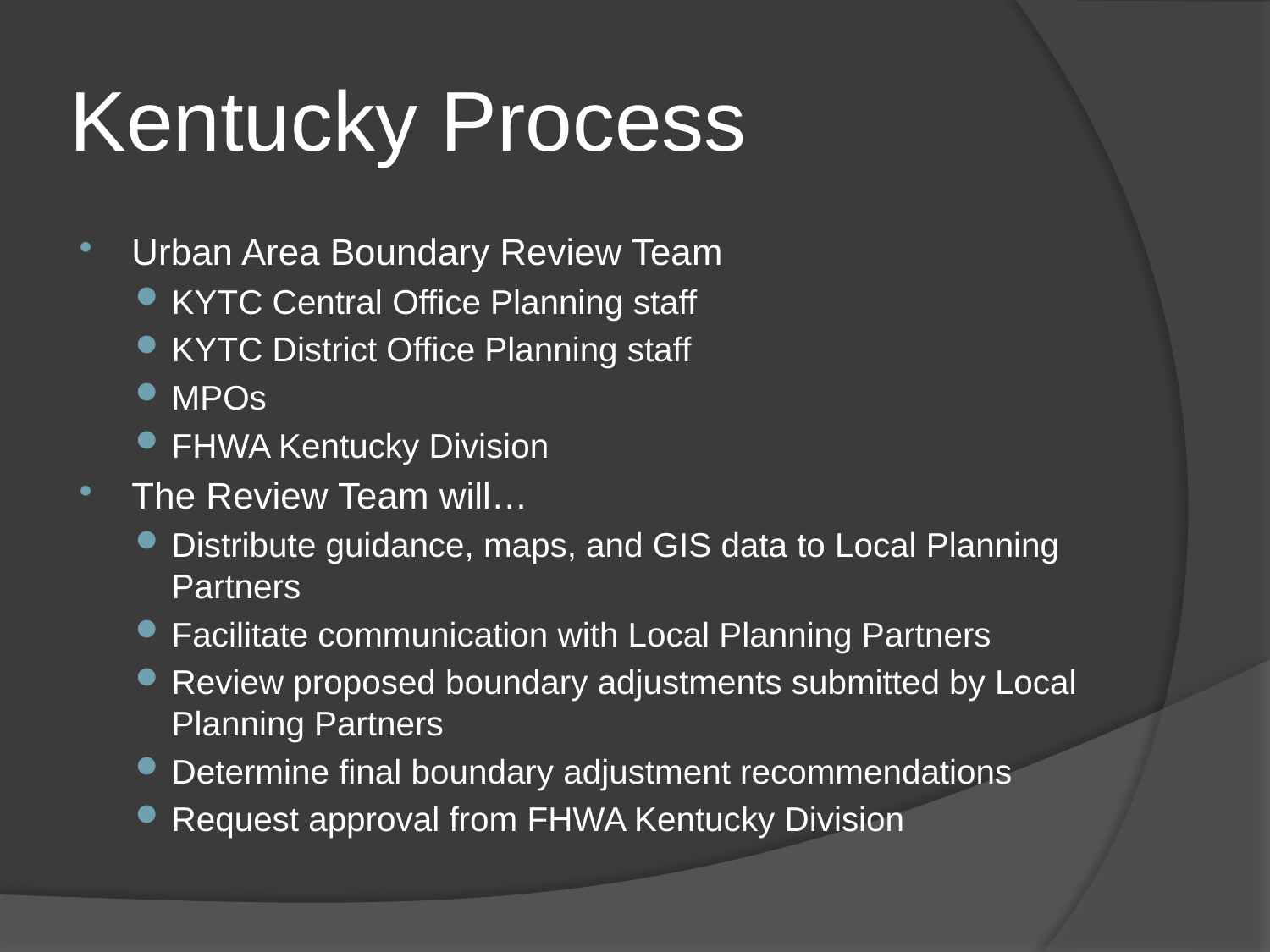

# Kentucky Process
Urban Area Boundary Review Team
KYTC Central Office Planning staff
KYTC District Office Planning staff
MPOs
FHWA Kentucky Division
The Review Team will…
Distribute guidance, maps, and GIS data to Local Planning Partners
Facilitate communication with Local Planning Partners
Review proposed boundary adjustments submitted by Local Planning Partners
Determine final boundary adjustment recommendations
Request approval from FHWA Kentucky Division